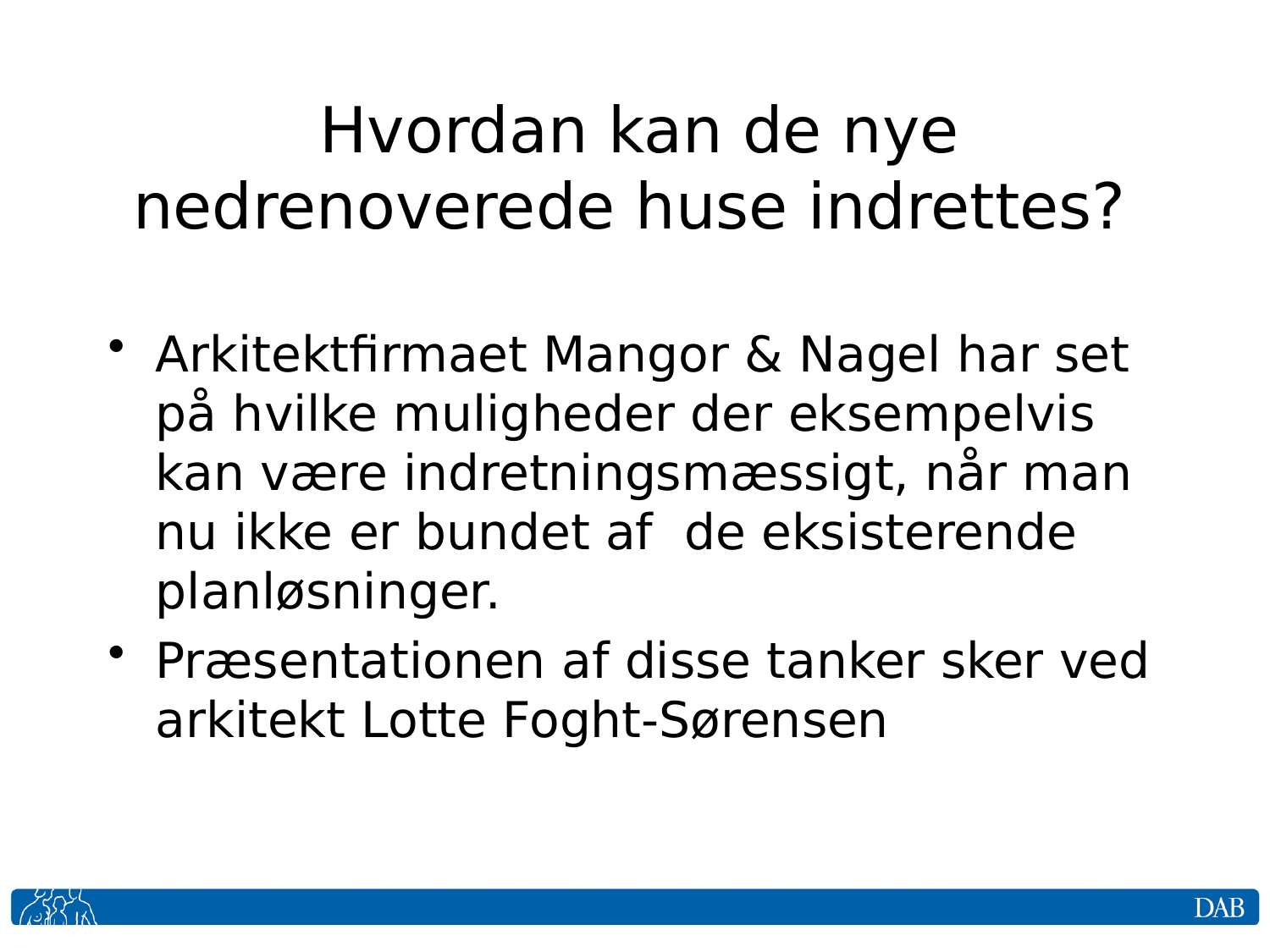

# Hvordan kan de nye nedrenoverede huse indrettes?
Arkitektfirmaet Mangor & Nagel har set på hvilke muligheder der eksempelvis kan være indretningsmæssigt, når man nu ikke er bundet af  de eksisterende planløsninger.
Præsentationen af disse tanker sker ved arkitekt Lotte Foght-Sørensen